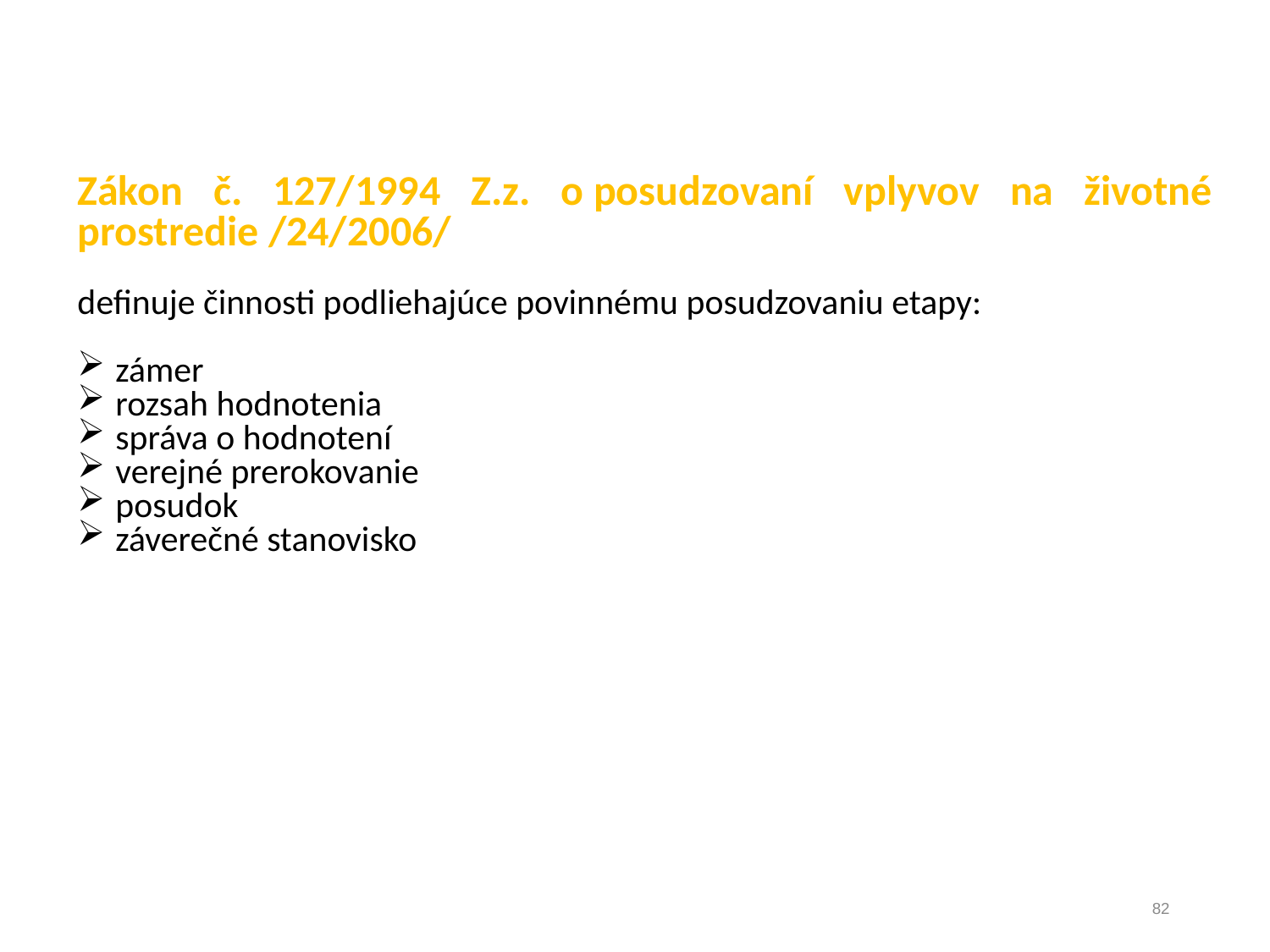

Zákon č. 127/1994 Z.z. o posudzovaní vplyvov na životné prostredie /24/2006/

definuje činnosti podliehajúce povinnému posudzovaniu etapy:

 zámer
 rozsah hodnotenia
 správa o hodnotení
 verejné prerokovanie
 posudok
 záverečné stanovisko
82